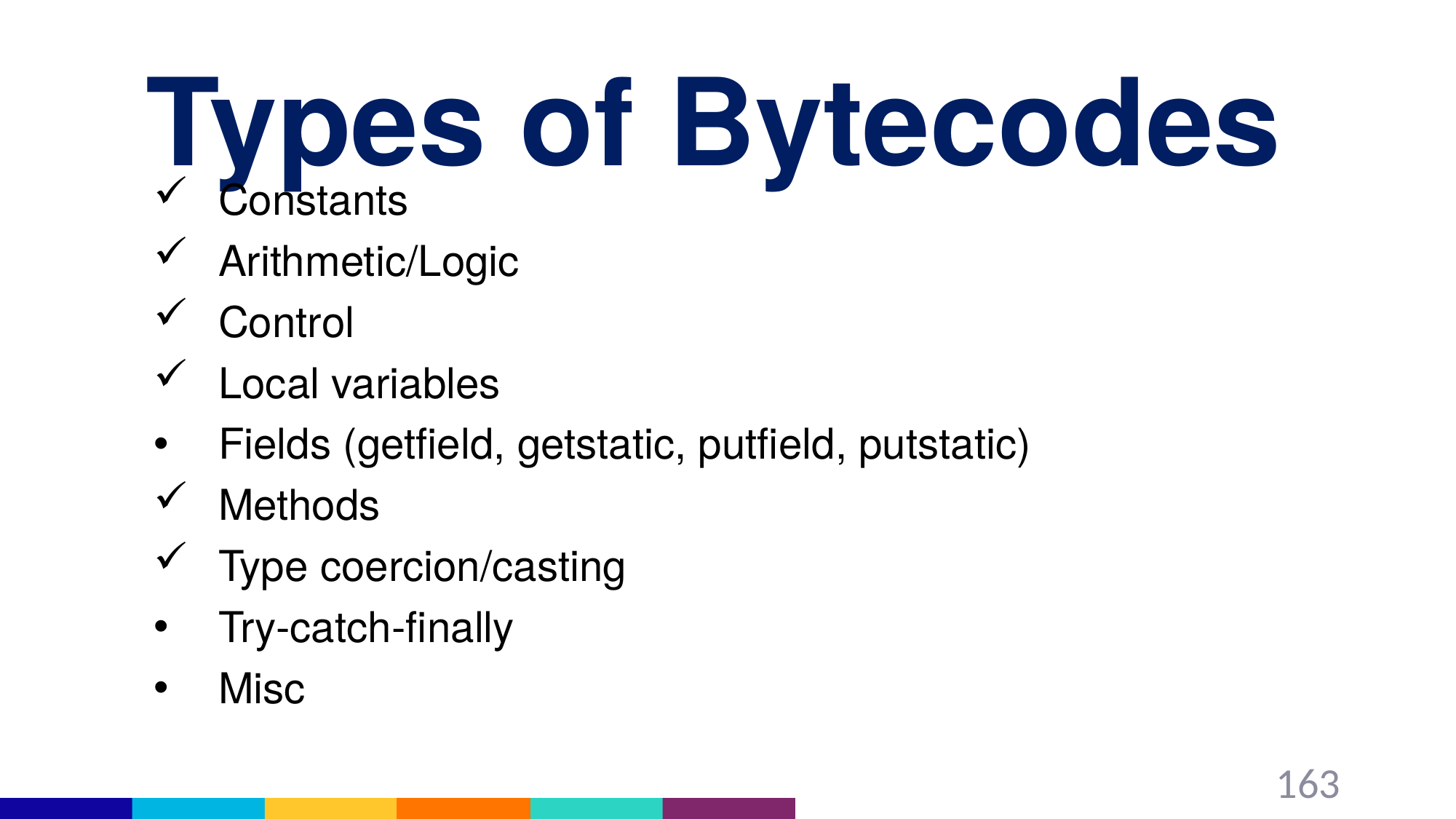

# Types of Bytecodes
Constants
Arithmetic/Logic
Control
Local variables
Fields (getfield, getstatic, putfield, putstatic)
Methods
Type coercion/casting
Try-catch-finally
Misc
163